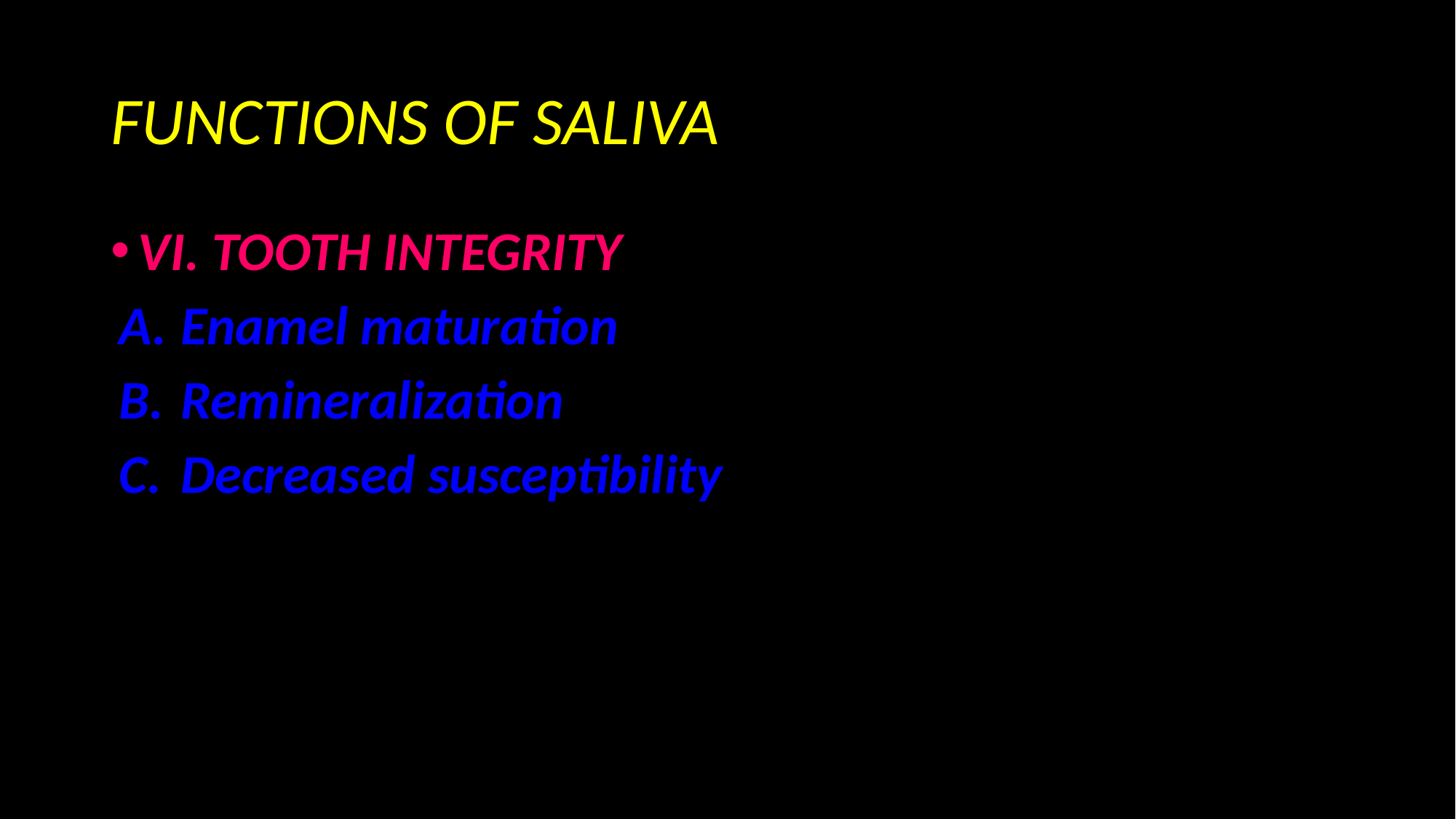

# FUNCTIONS OF SALIVA
VI. TOOTH INTEGRITY
Enamel maturation
Remineralization
Decreased susceptibility